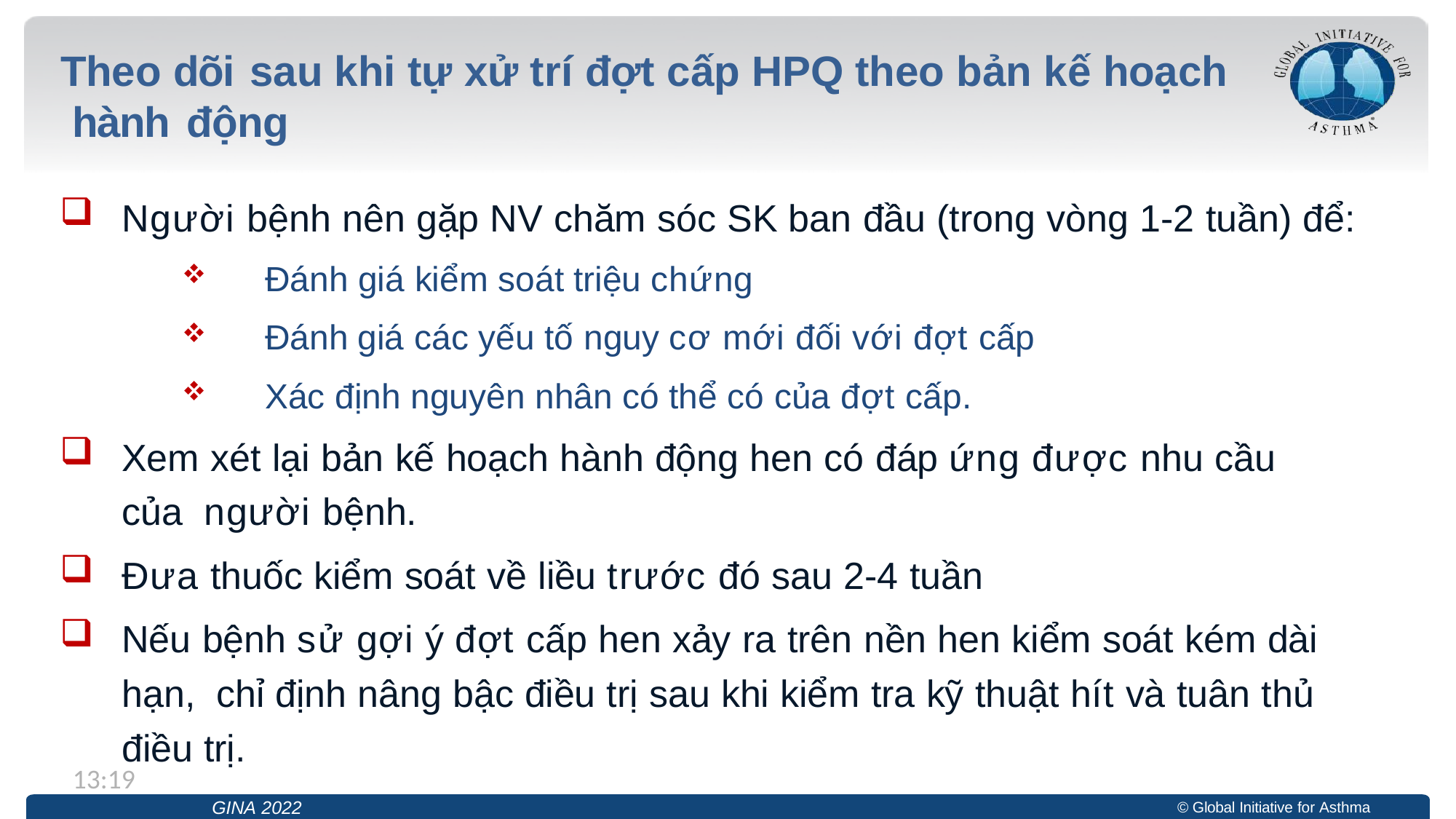

# Theo dõi sau khi tự xử trí đợt cấp HPQ theo bản kế hoạch  hành động
Người bệnh nên gặp NV chăm sóc SK ban đầu (trong vòng 1-2 tuần) để:
Đánh giá kiểm soát triệu chứng
Đánh giá các yếu tố nguy cơ mới đối với đợt cấp
Xác định nguyên nhân có thể có của đợt cấp.
Xem xét lại bản kế hoạch hành động hen có đáp ứng được nhu cầu của  người bệnh.
Đưa thuốc kiểm soát về liều trước đó sau 2-4 tuần
Nếu bệnh sử gợi ý đợt cấp hen xảy ra trên nền hen kiểm soát kém dài hạn,  chỉ định nâng bậc điều trị sau khi kiểm tra kỹ thuật hít và tuân thủ điều trị.
13:19
GINA 2022
© Global Initiative for Asthma